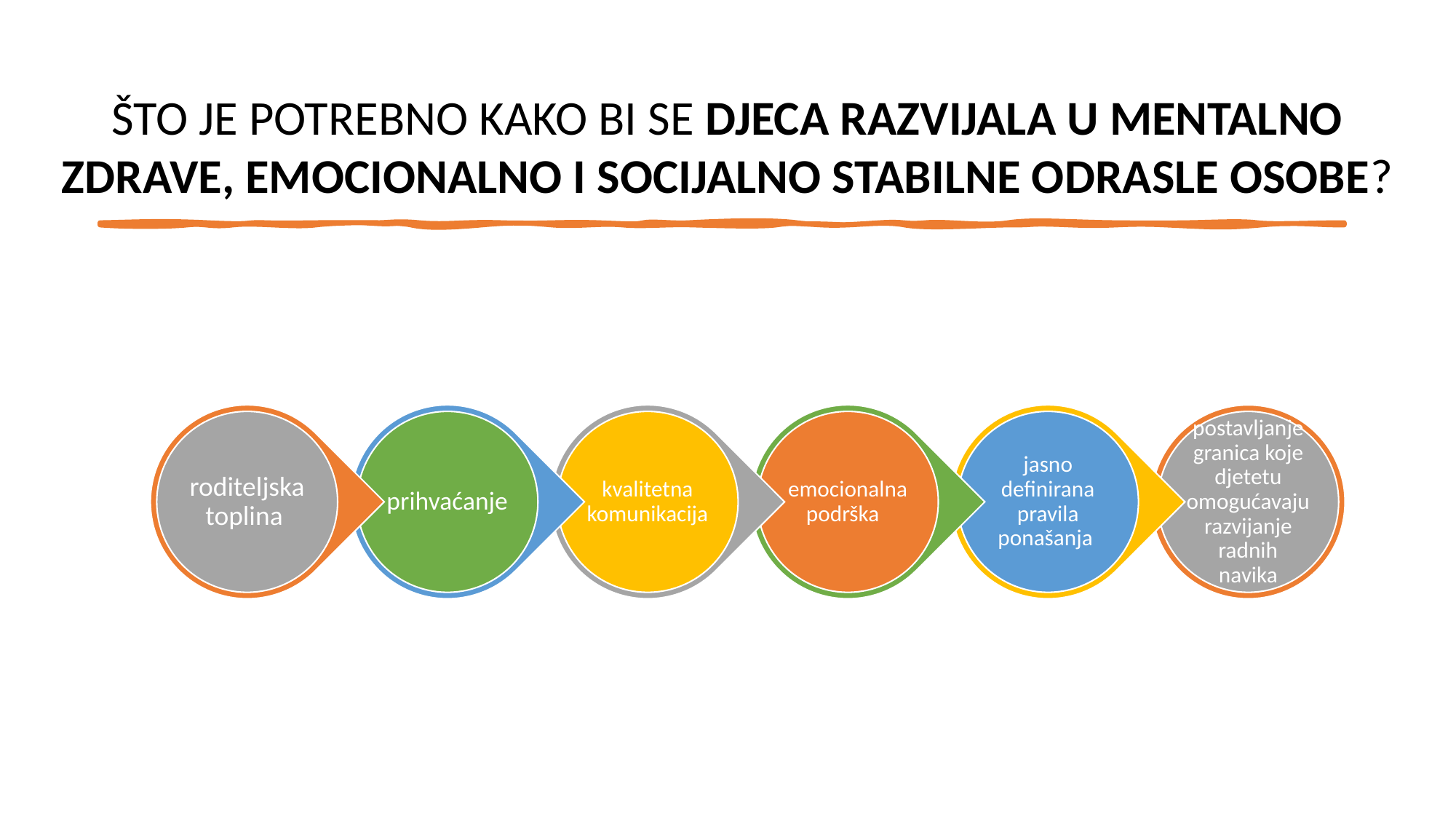

ŠTO JE POTREBNO KAKO BI SE DJECA RAZVIJALA U MENTALNO ZDRAVE, EMOCIONALNO I SOCIJALNO STABILNE ODRASLE OSOBE?

postavljanje granica koje djetetu omogućavaju razvijanje radnih navika
jasno definirana pravila ponašanja
emocionalna podrška
kvalitetna komunikacija
prihvaćanje
roditeljska toplina